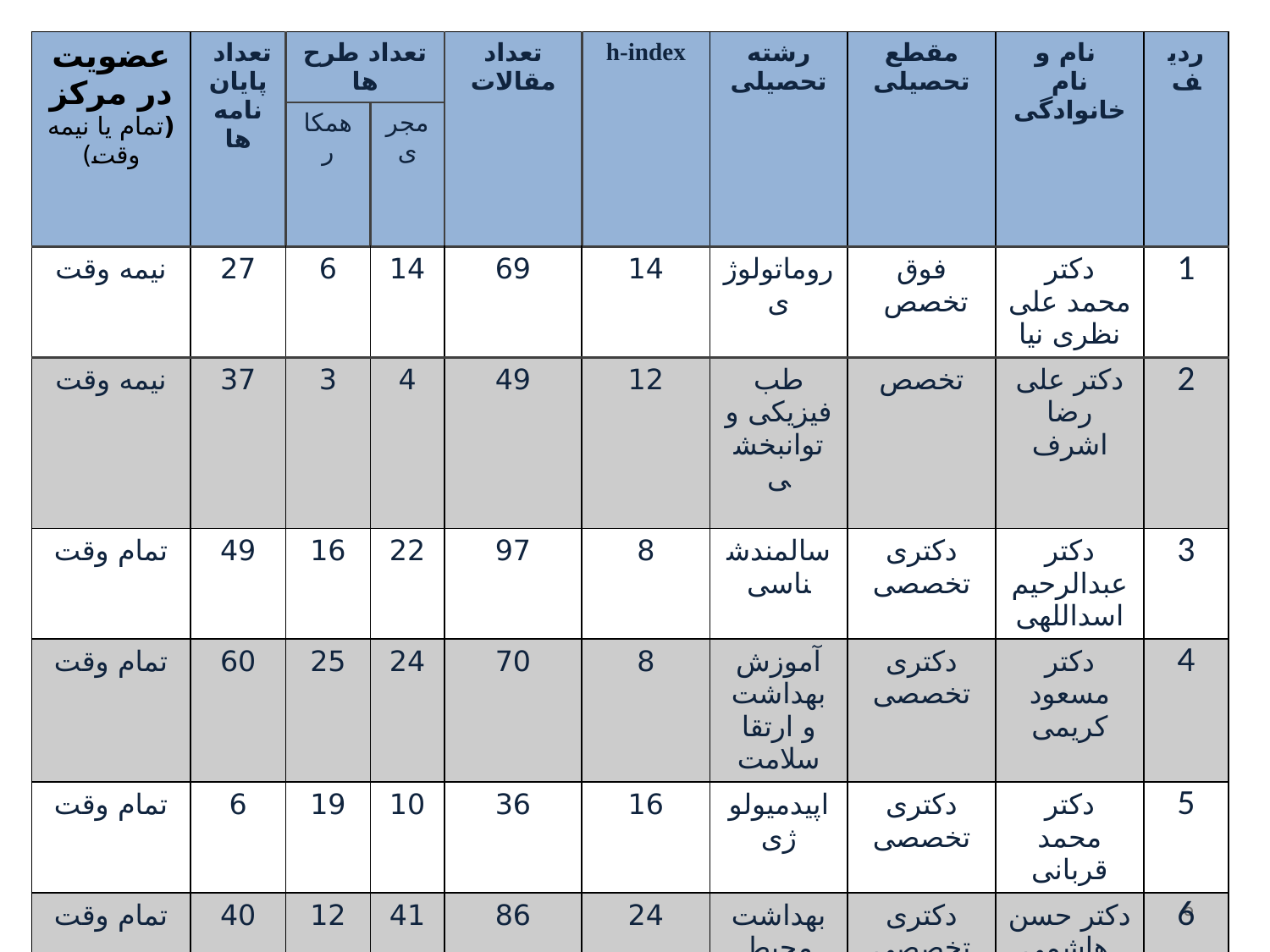

| عضویت در مرکز (تمام یا نیمه وقت) | تعداد پایان نامه ها | تعداد طرح ها |  | تعداد مقالات | h-index | رشته تحصیلی | مقطع تحصیلی | نام و نام خانوادگی | ردیف |
| --- | --- | --- | --- | --- | --- | --- | --- | --- | --- |
|  |  | همکار | مجری |  |  |  |  |  |  |
| نیمه وقت | 27 | 6 | 14 | 69 | 14 | روماتولوژی | فوق تخصص | دکتر محمد علی نظری نیا | 1 |
| نیمه وقت | 37 | 3 | 4 | 49 | 12 | طب فیزیکی و توانبخشی | تخصص | دکتر علی رضا اشرف | 2 |
| تمام وقت | 49 | 16 | 22 | 97 | 8 | سالمندشناسی | دکتری تخصصی | دکتر عبدالرحیم اسداللهی | 3 |
| تمام وقت | 60 | 25 | 24 | 70 | 8 | آموزش بهداشت و ارتقا سلامت | دکتری تخصصی | دکتر مسعود کریمی | 4 |
| تمام وقت | 6 | 19 | 10 | 36 | 16 | اپیدمیولوژی | دکتری تخصصی | دکتر محمد قربانی | 5 |
| تمام وقت | 40 | 12 | 41 | 86 | 24 | بهداشت محیط | دکتری تخصصی | دکتر حسن هاشمی | 6 |

6